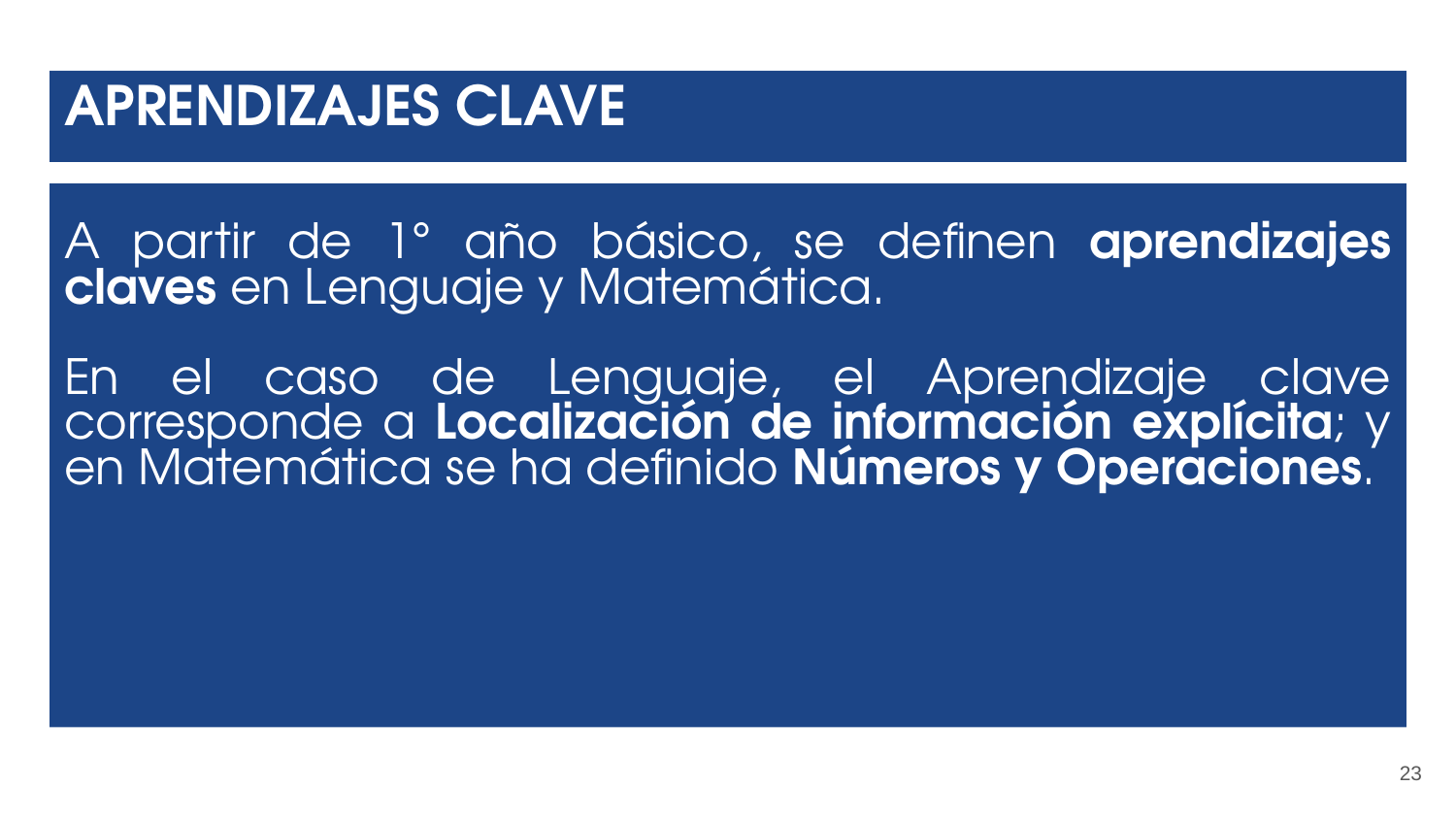

# APRENDIZAJES CLAVE
A partir de 1° año básico, se definen aprendizajes claves en Lenguaje y Matemática.

En el caso de Lenguaje, el Aprendizaje clave corresponde a Localización de información explícita; y en Matemática se ha definido Números y Operaciones.

23